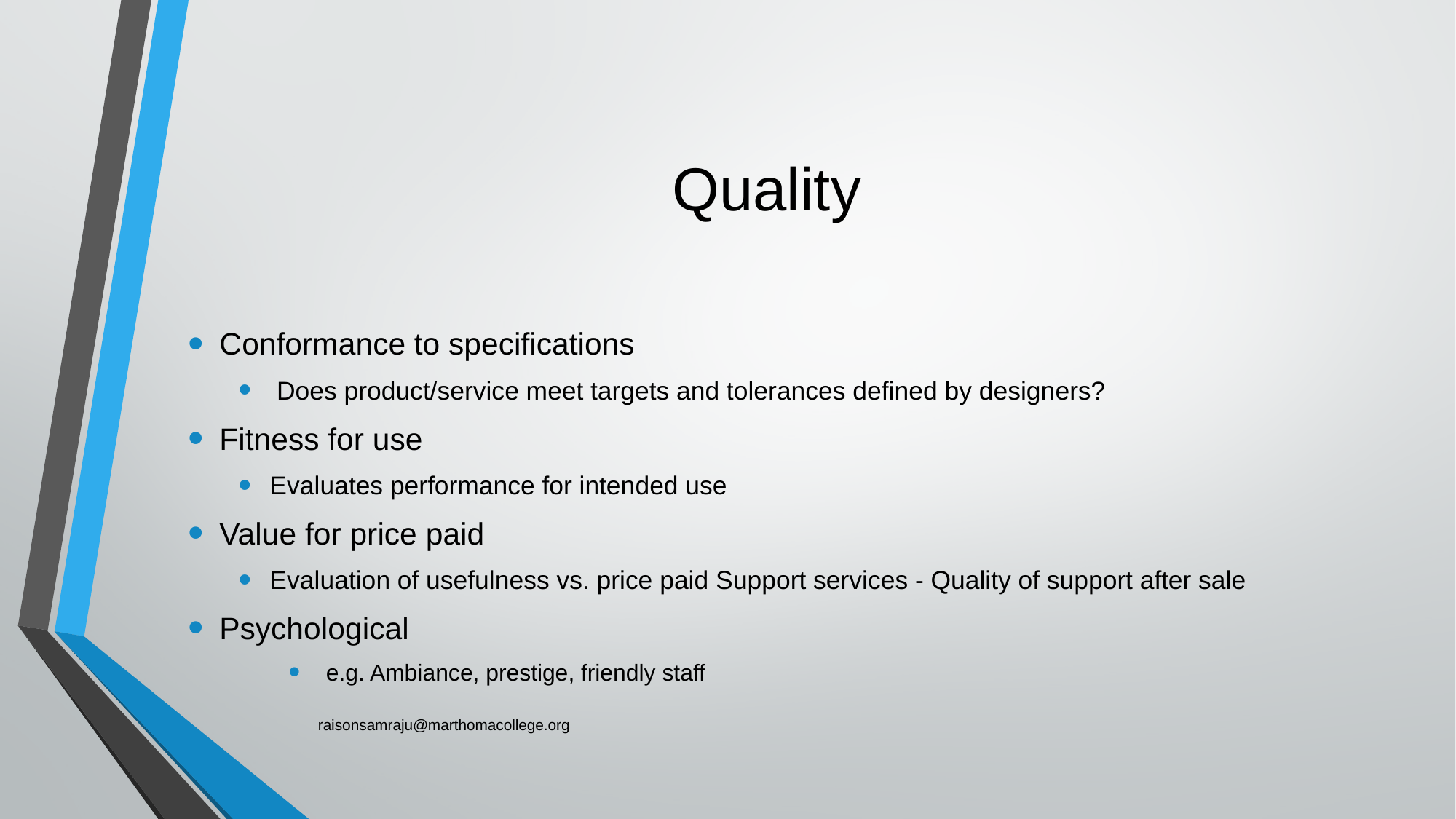

# Quality
Conformance to specifications
 Does product/service meet targets and tolerances defined by designers?
Fitness for use
Evaluates performance for intended use
Value for price paid
Evaluation of usefulness vs. price paid Support services - Quality of support after sale
Psychological
 e.g. Ambiance, prestige, friendly staff
raisonsamraju@marthomacollege.org